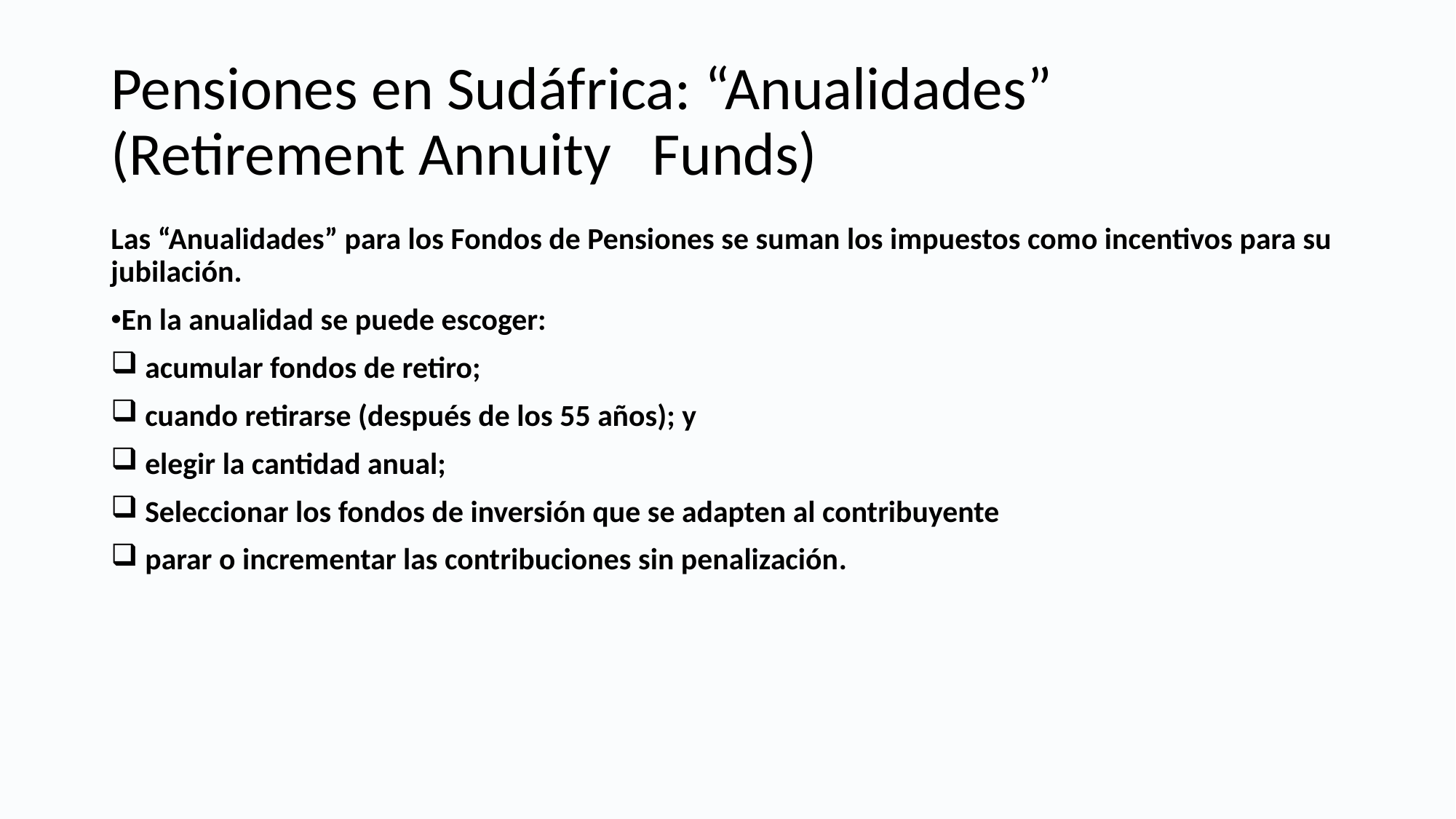

Pensiones en Sudáfrica: “Anualidades” (Retirement Annuity   Funds)
Las “Anualidades” para los Fondos de Pensiones se suman los impuestos como incentivos para su jubilación.
En la anualidad se puede escoger:
 acumular fondos de retiro;
 cuando retirarse (después de los 55 años); y
 elegir la cantidad anual;
 Seleccionar los fondos de inversión que se adapten al contribuyente
 parar o incrementar las contribuciones sin penalización.